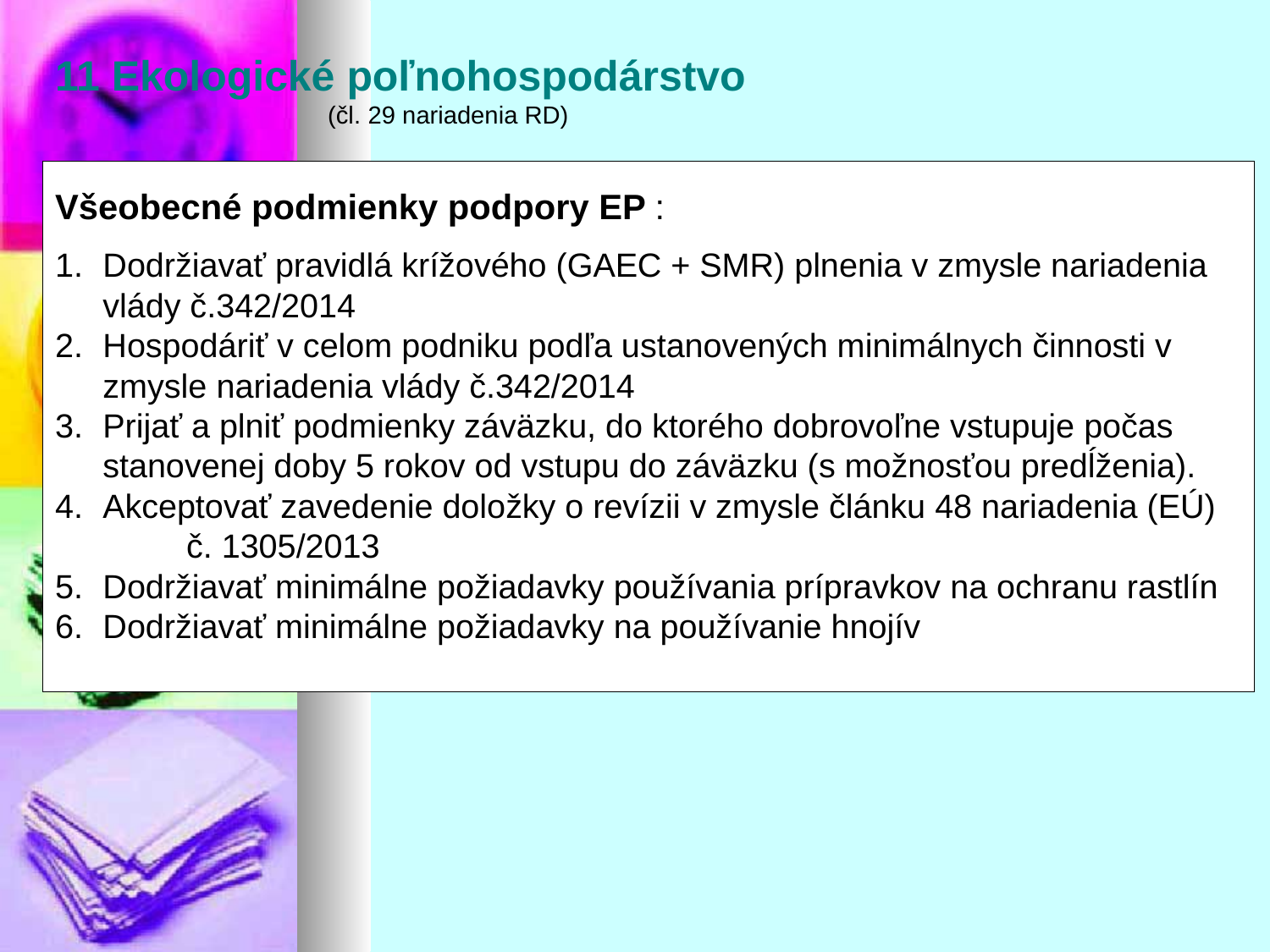

11 Ekologické poľnohospodárstvo
                                       (čl. 29 nariadenia RD)

Všeobecné podmienky podpory EP :

Dodržiavať pravidlá krížového (GAEC + SMR) plnenia v zmysle nariadenia vlády č.342/2014
Hospodáriť v celom podniku podľa ustanovených minimálnych činnosti v zmysle nariadenia vlády č.342/2014
Prijať a plniť podmienky záväzku, do ktorého dobrovoľne vstupuje počas stanovenej doby 5 rokov od vstupu do záväzku (s možnosťou predĺženia).
Akceptovať zavedenie doložky o revízii v zmysle článku 48 nariadenia (EÚ)            č. 1305/2013
Dodržiavať minimálne požiadavky používania prípravkov na ochranu rastlín
Dodržiavať minimálne požiadavky na používanie hnojív